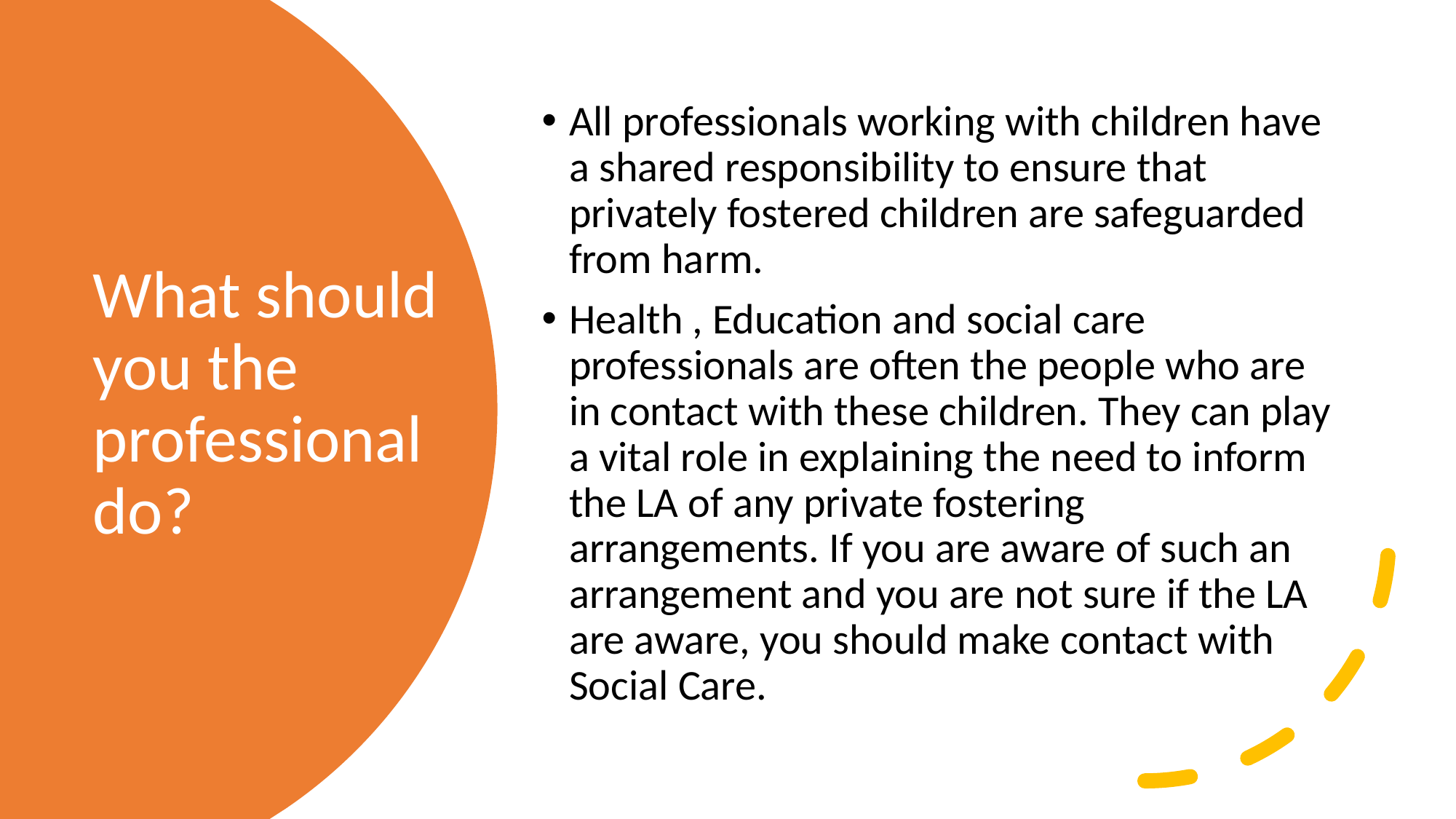

All professionals working with children have a shared responsibility to ensure that privately fostered children are safeguarded from harm.
Health , Education and social care professionals are often the people who are in contact with these children. They can play a vital role in explaining the need to inform the LA of any private fostering arrangements. If you are aware of such an arrangement and you are not sure if the LA are aware, you should make contact with Social Care.
# What should you the professional do?